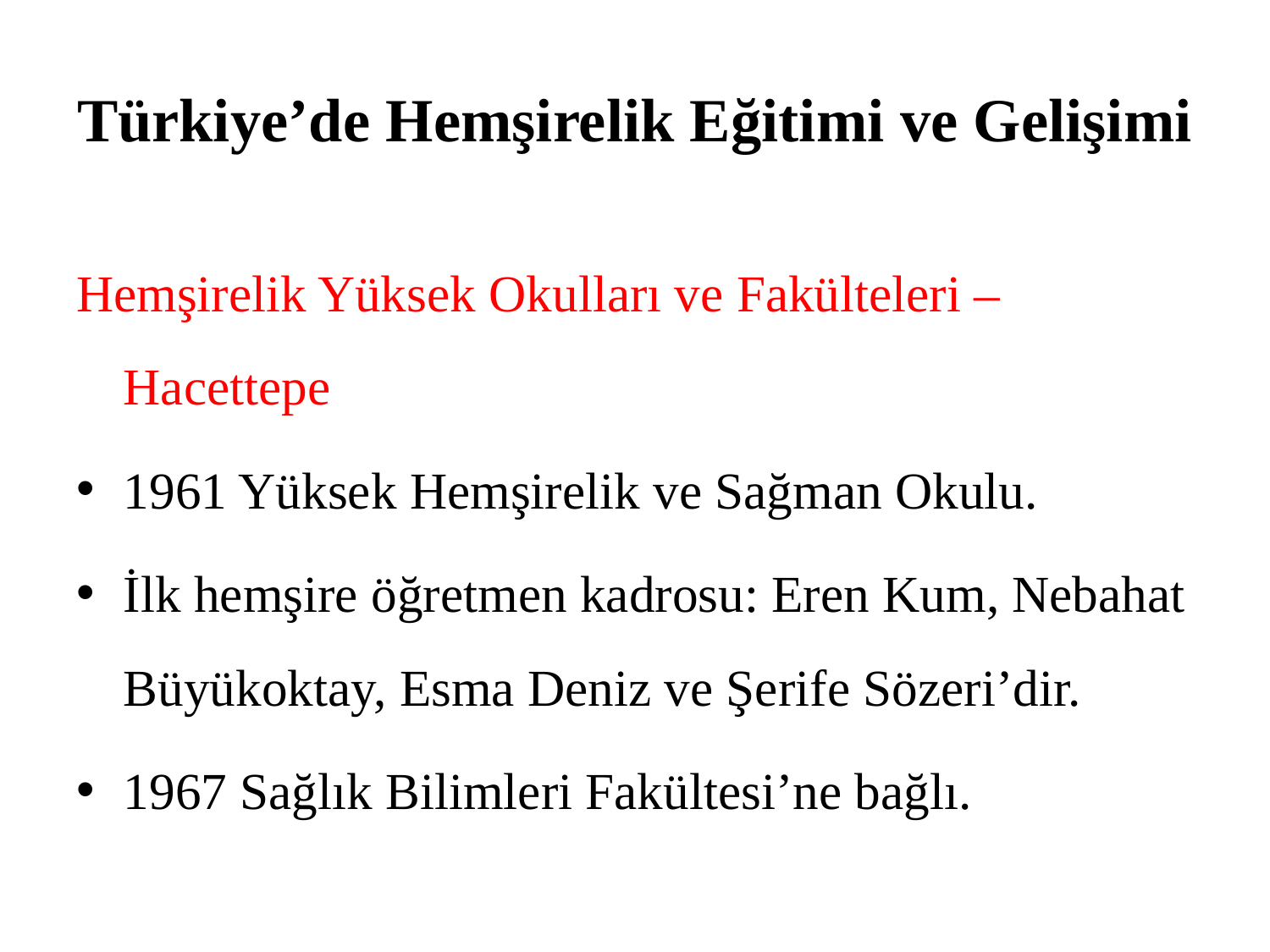

# Türkiye’de Hemşirelik Eğitimi ve Gelişimi
Hemşirelik Yüksek Okulları ve Fakülteleri – Hacettepe
1961 Yüksek Hemşirelik ve Sağman Okulu.
İlk hemşire öğretmen kadrosu: Eren Kum, Nebahat Büyükoktay, Esma Deniz ve Şerife Sözeri’dir.
1967 Sağlık Bilimleri Fakültesi’ne bağlı.